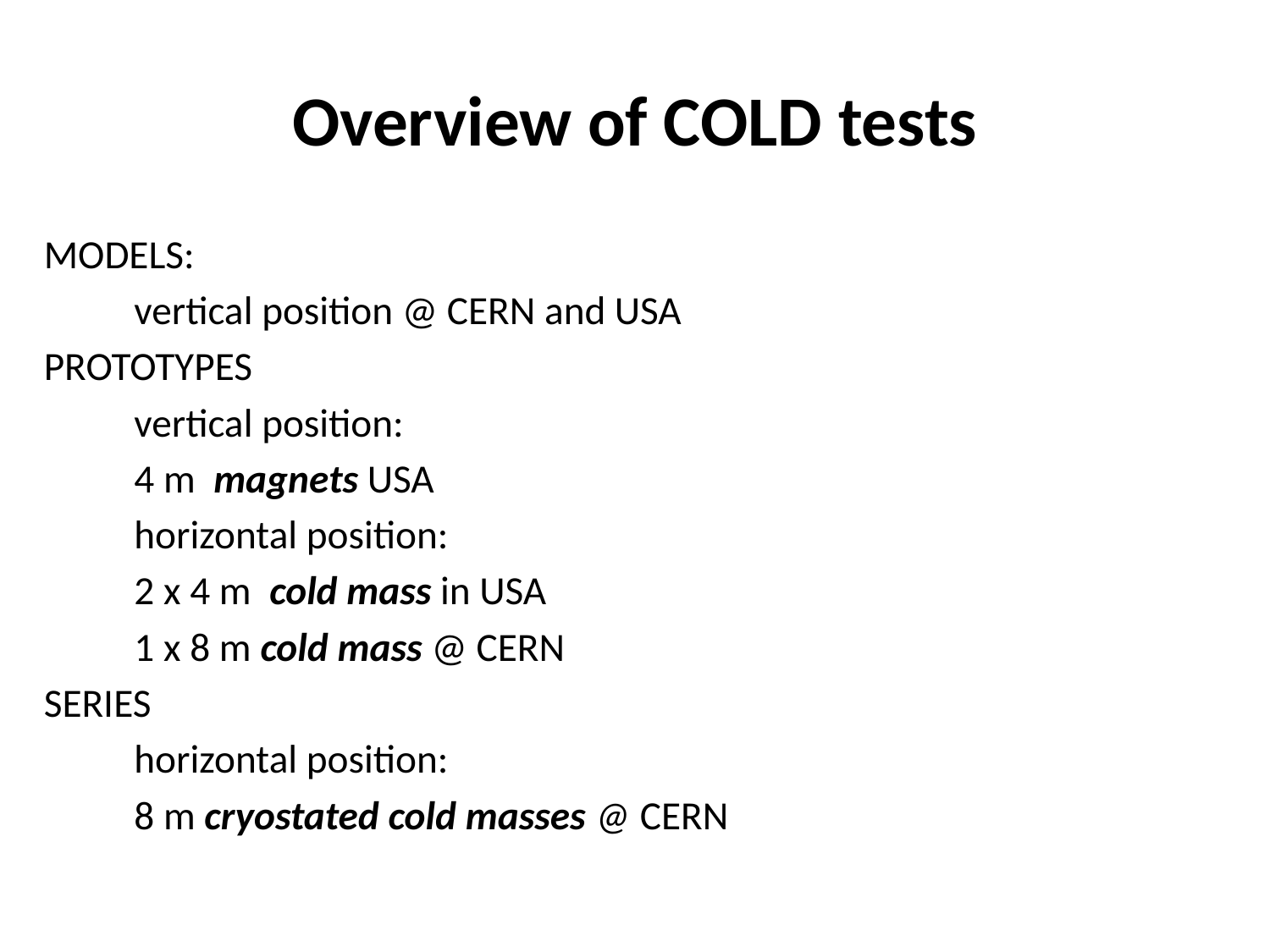

# Overview of COLD tests
MODELS:
	vertical position @ CERN and USA
PROTOTYPES
	vertical position:
					4 m  magnets USA
	horizontal position:
					2 x 4 m  cold mass in USA
					1 x 8 m cold mass @ CERN
SERIES
	horizontal position:
					8 m cryostated cold masses @ CERN